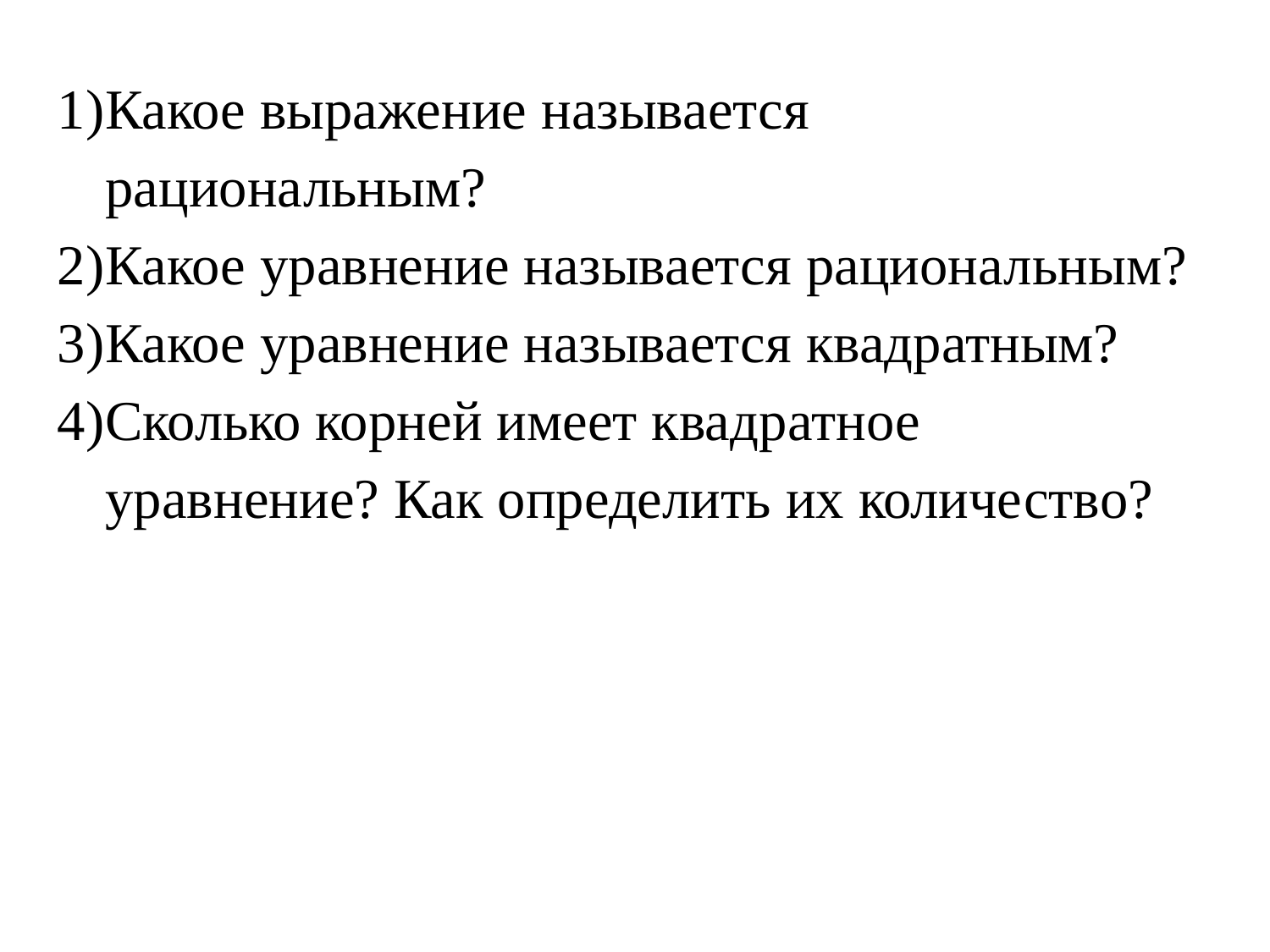

Какое выражение называется рациональным?
Какое уравнение называется рациональным?
Какое уравнение называется квадратным?
Сколько корней имеет квадратное уравнение? Как определить их количество?